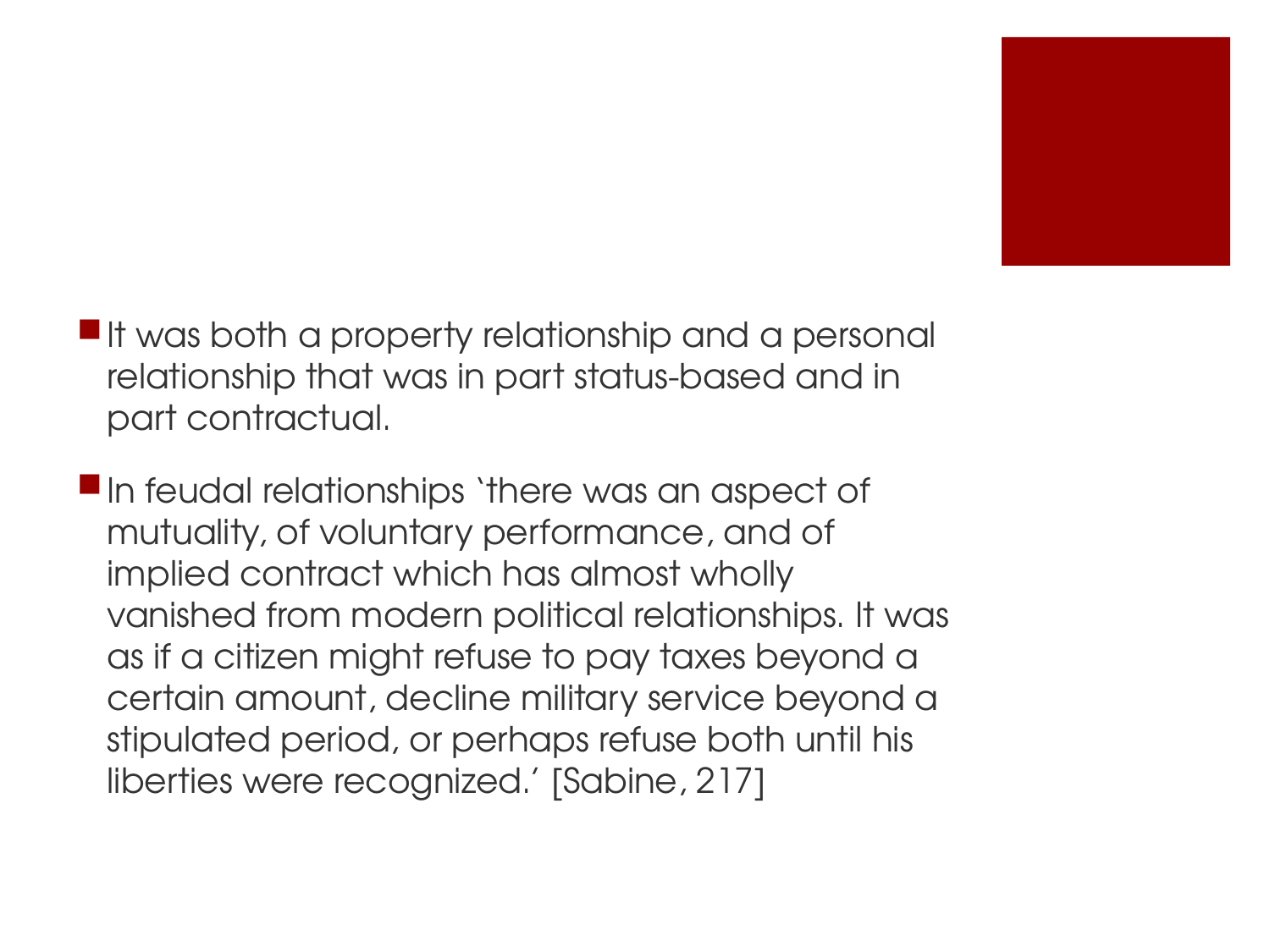

#
It was both a property relationship and a personal relationship that was in part status-based and in part contractual.
In feudal relationships ‘there was an aspect of mutuality, of voluntary performance, and of implied contract which has almost wholly vanished from modern political relationships. It was as if a citizen might refuse to pay taxes beyond a certain amount, decline military service beyond a stipulated period, or perhaps refuse both until his liberties were recognized.’ [Sabine, 217]